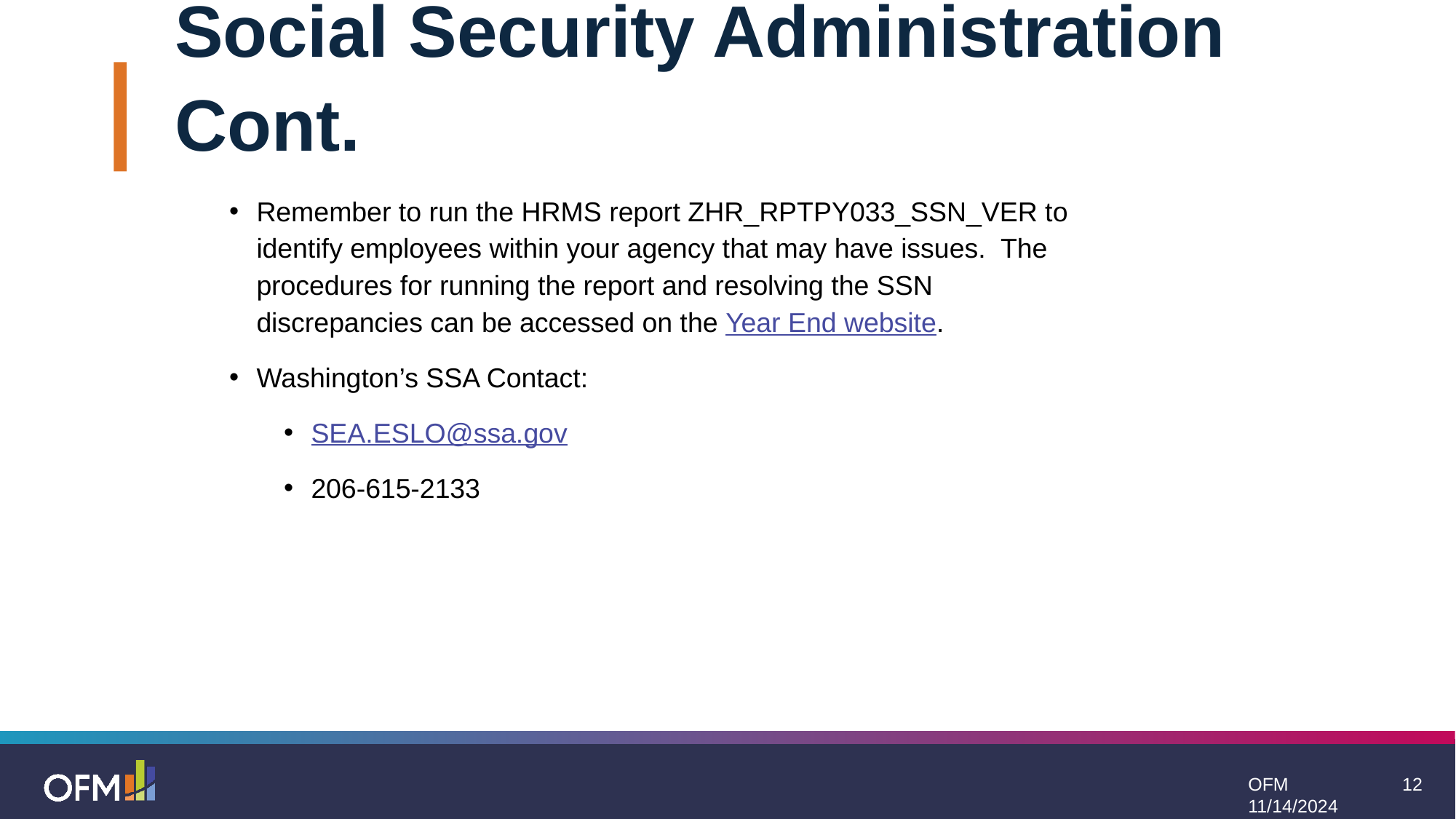

Social Security Administration Cont.
Remember to run the HRMS report ZHR_RPTPY033_SSN_VER to identify employees within your agency that may have issues.  The procedures for running the report and resolving the SSN discrepancies can be accessed on the Year End website.
Washington’s SSA Contact:
SEA.ESLO@ssa.gov
206-615-2133

OFM 11/14/2024
12